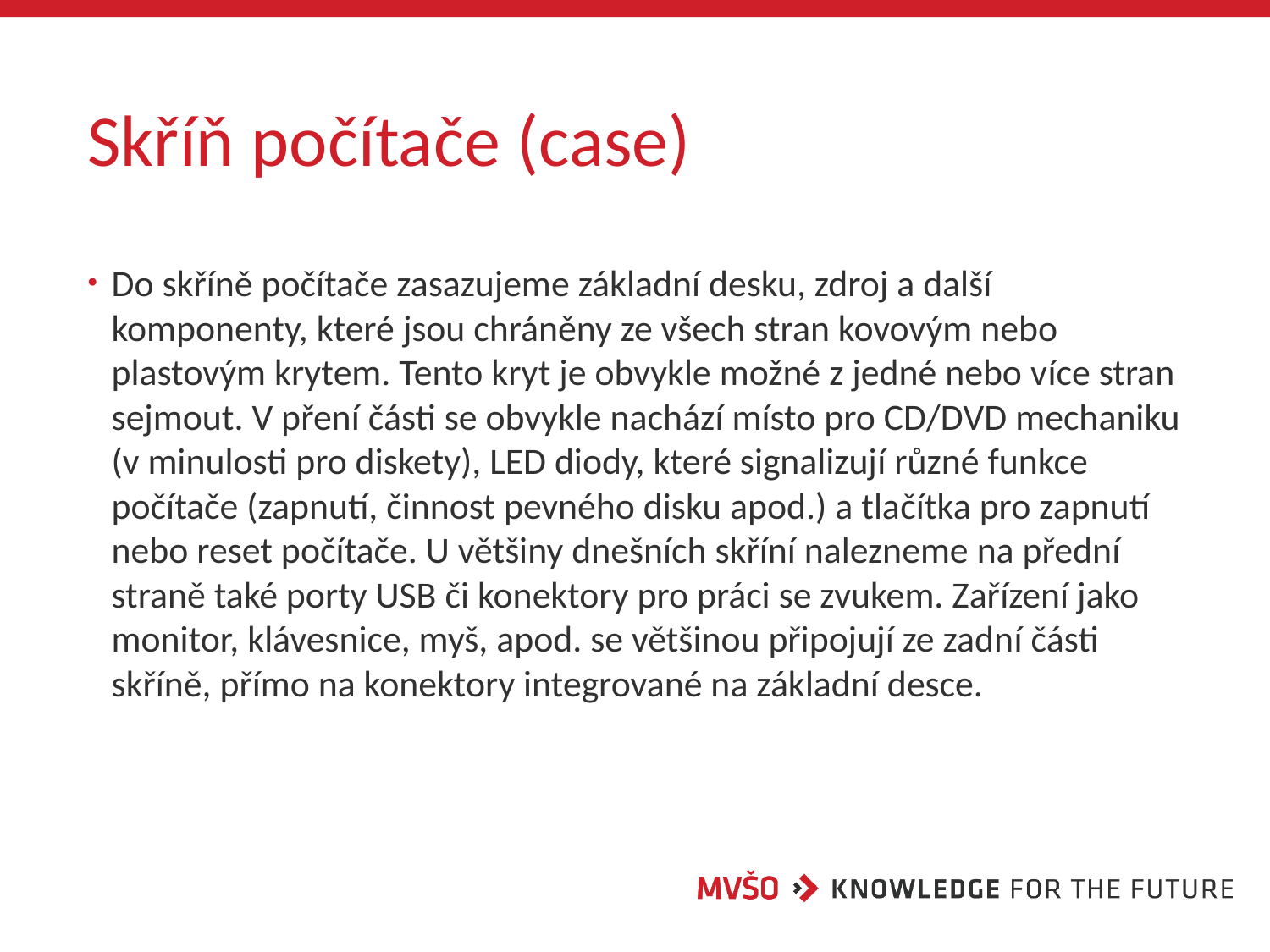

# Skříň počítače (case)
Do skříně počítače zasazujeme základní desku, zdroj a další komponenty, které jsou chráněny ze všech stran kovovým nebo plastovým krytem. Tento kryt je obvykle možné z jedné nebo více stran sejmout. V pření části se obvykle nachází místo pro CD/DVD mechaniku (v minulosti pro diskety), LED diody, které signalizují různé funkce počítače (zapnutí, činnost pevného disku apod.) a tlačítka pro zapnutí nebo reset počítače. U většiny dnešních skříní nalezneme na přední straně také porty USB či konektory pro práci se zvukem. Zařízení jako monitor, klávesnice, myš, apod. se většinou připojují ze zadní části skříně, přímo na konektory integrované na základní desce.